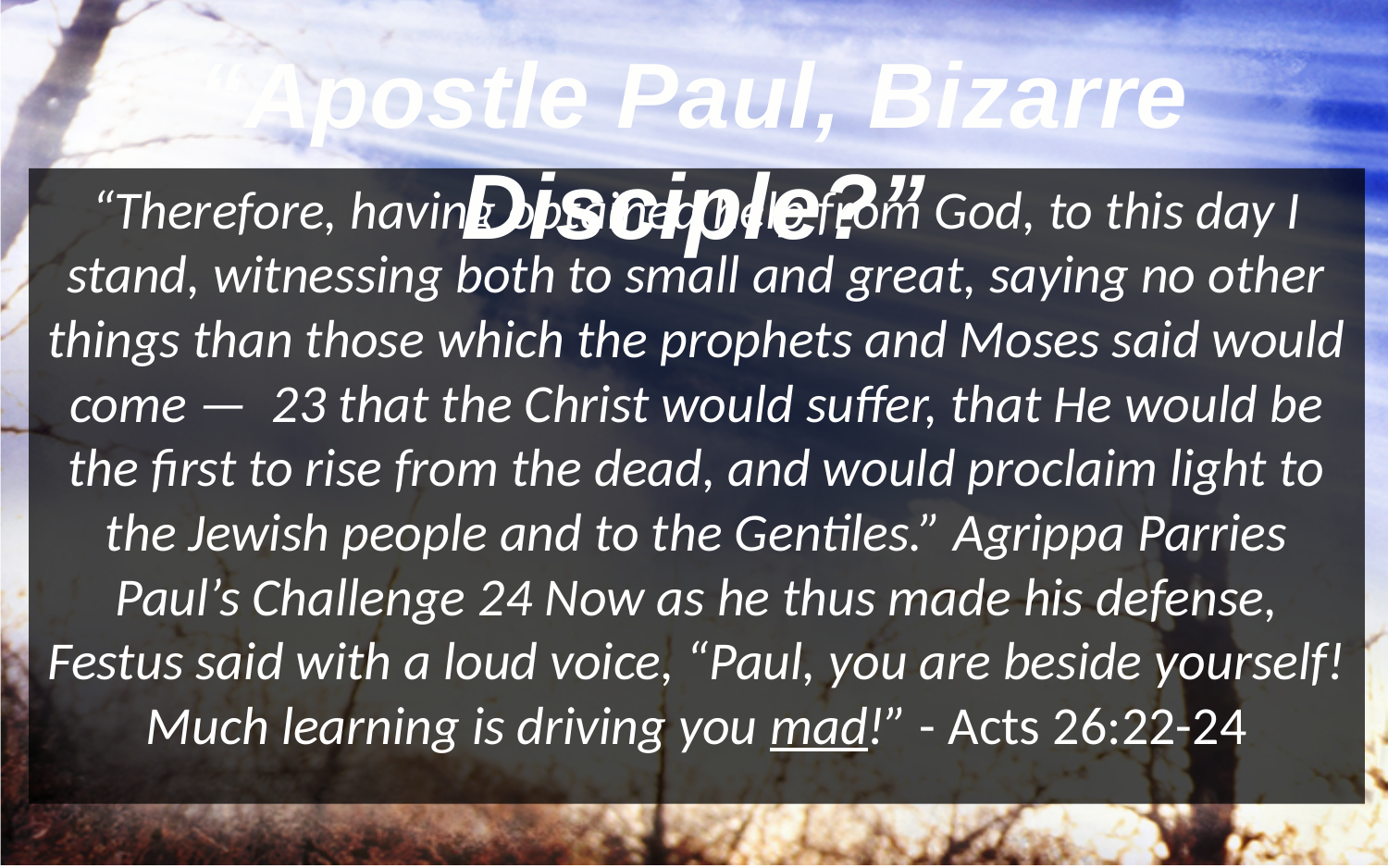

“Apostle Paul, Bizarre Disciple?”
“Therefore, having obtained help from God, to this day I stand, witnessing both to small and great, saying no other things than those which the prophets and Moses said would come —  23 that the Christ would suffer, that He would be the first to rise from the dead, and would proclaim light to the Jewish people and to the Gentiles.” Agrippa Parries Paul’s Challenge 24 Now as he thus made his defense, Festus said with a loud voice, “Paul, you are beside yourself! Much learning is driving you mad!” - Acts 26:22-24